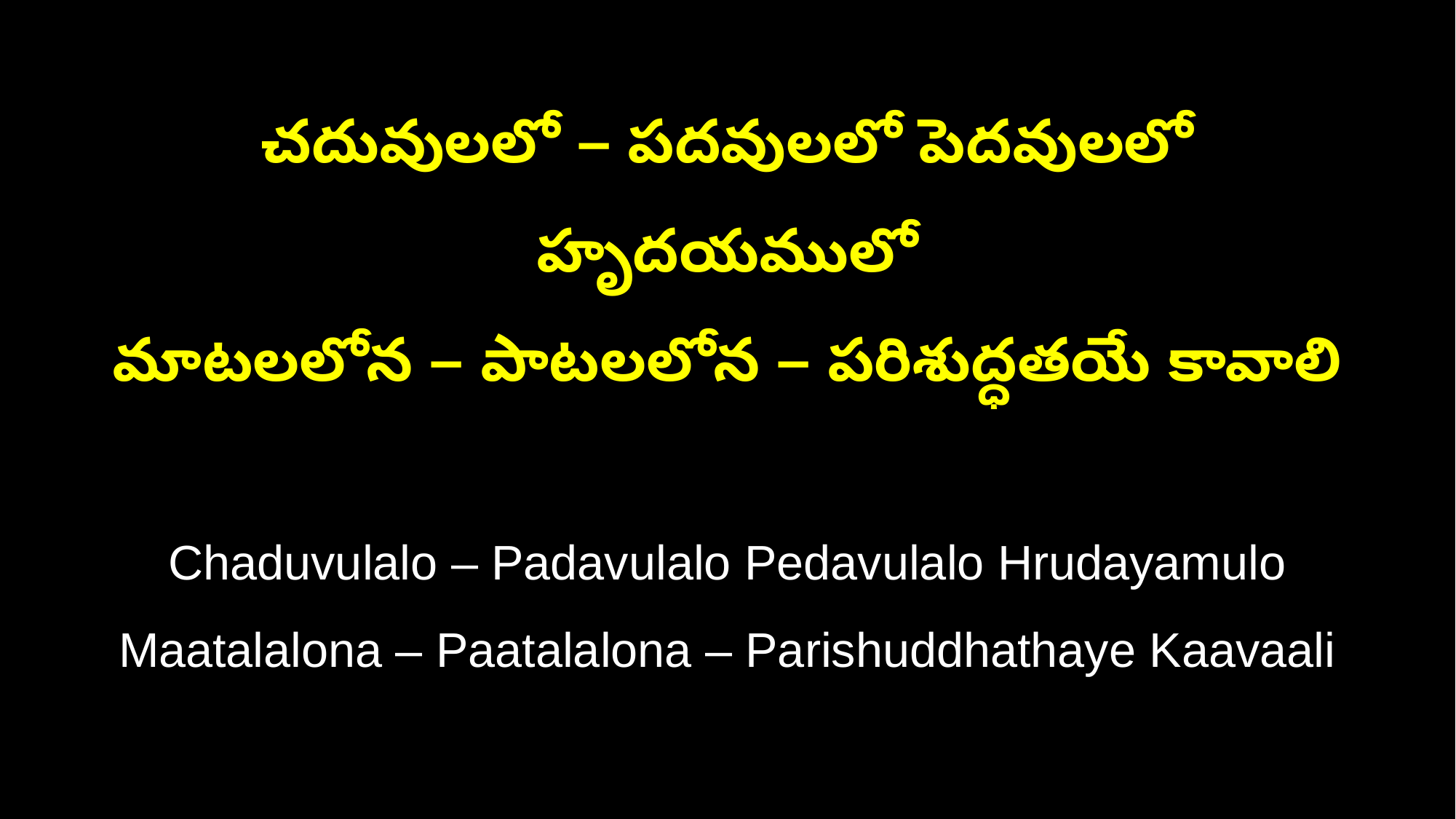

చదువులలో – పదవులలో పెదవులలో హృదయములో
మాటలలోన – పాటలలోన – పరిశుద్ధతయే కావాలి
Chaduvulalo – Padavulalo Pedavulalo Hrudayamulo
Maatalalona – Paatalalona – Parishuddhathaye Kaavaali